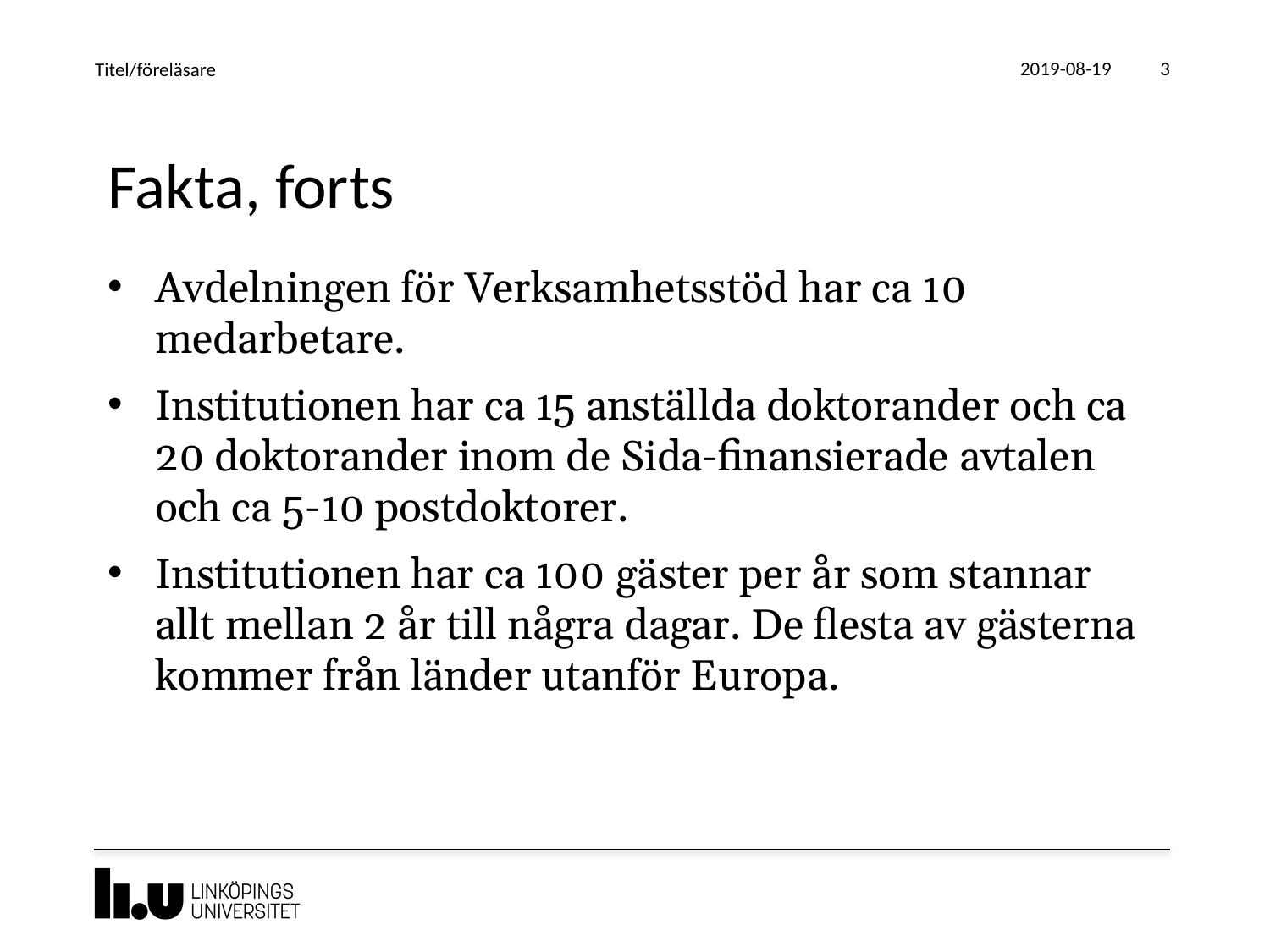

2019-08-19
Titel/föreläsare
3
# Fakta, forts
Avdelningen för Verksamhetsstöd har ca 10 medarbetare.
Institutionen har ca 15 anställda doktorander och ca 20 doktorander inom de Sida-finansierade avtalen och ca 5-10 postdoktorer.
Institutionen har ca 100 gäster per år som stannar allt mellan 2 år till några dagar. De flesta av gästerna kommer från länder utanför Europa.